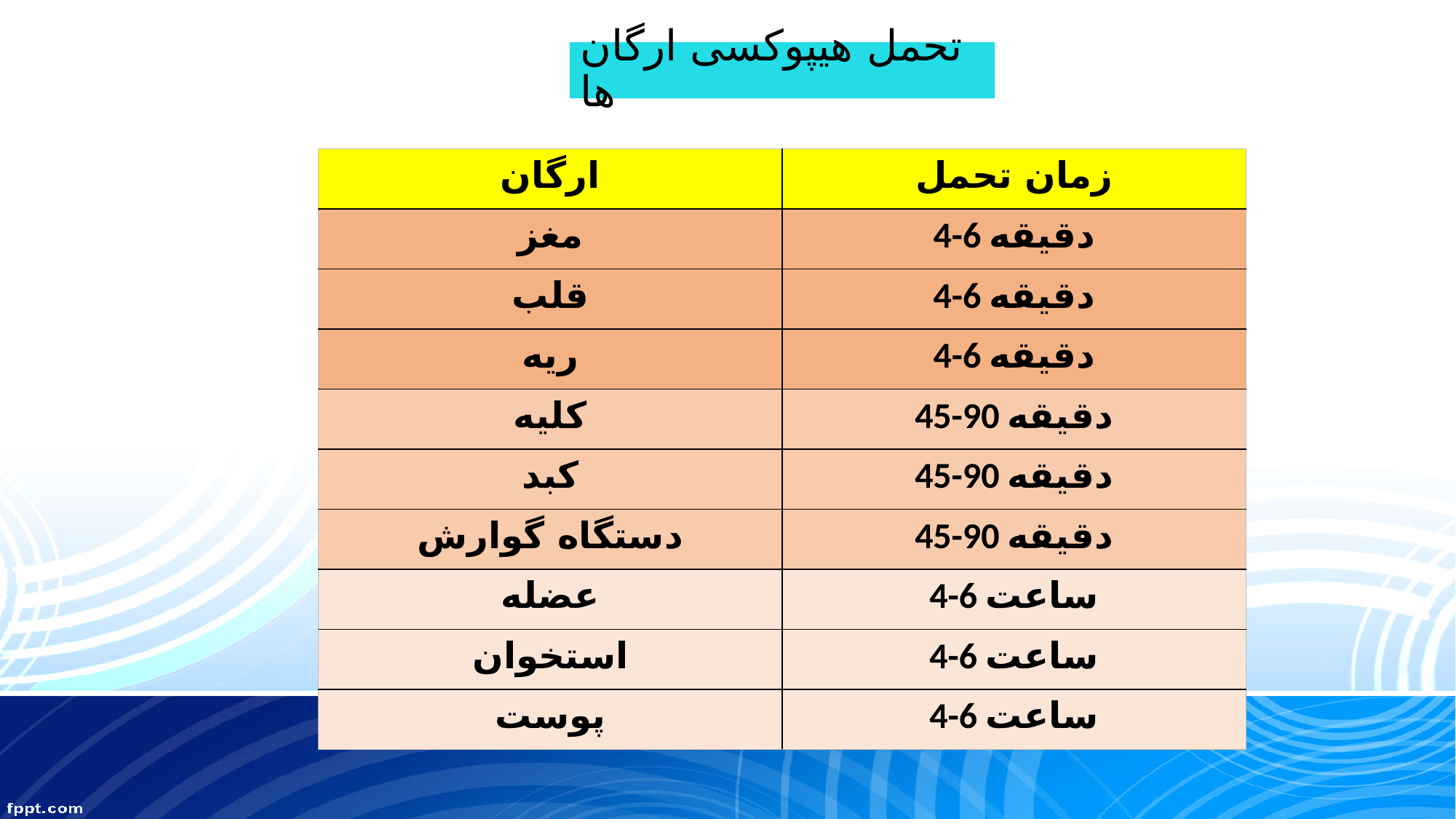

# تحمل هیپوکسی ارگان ها
| ارگان | زمان تحمل |
| --- | --- |
| مغز | 4-6 دقیقه |
| قلب | 4-6 دقیقه |
| ریه | 4-6 دقیقه |
| کلیه | 45-90 دقیقه |
| کبد | 45-90 دقیقه |
| دستگاه گوارش | 45-90 دقیقه |
| عضله | 4-6 ساعت |
| استخوان | 4-6 ساعت |
| پوست | 4-6 ساعت |